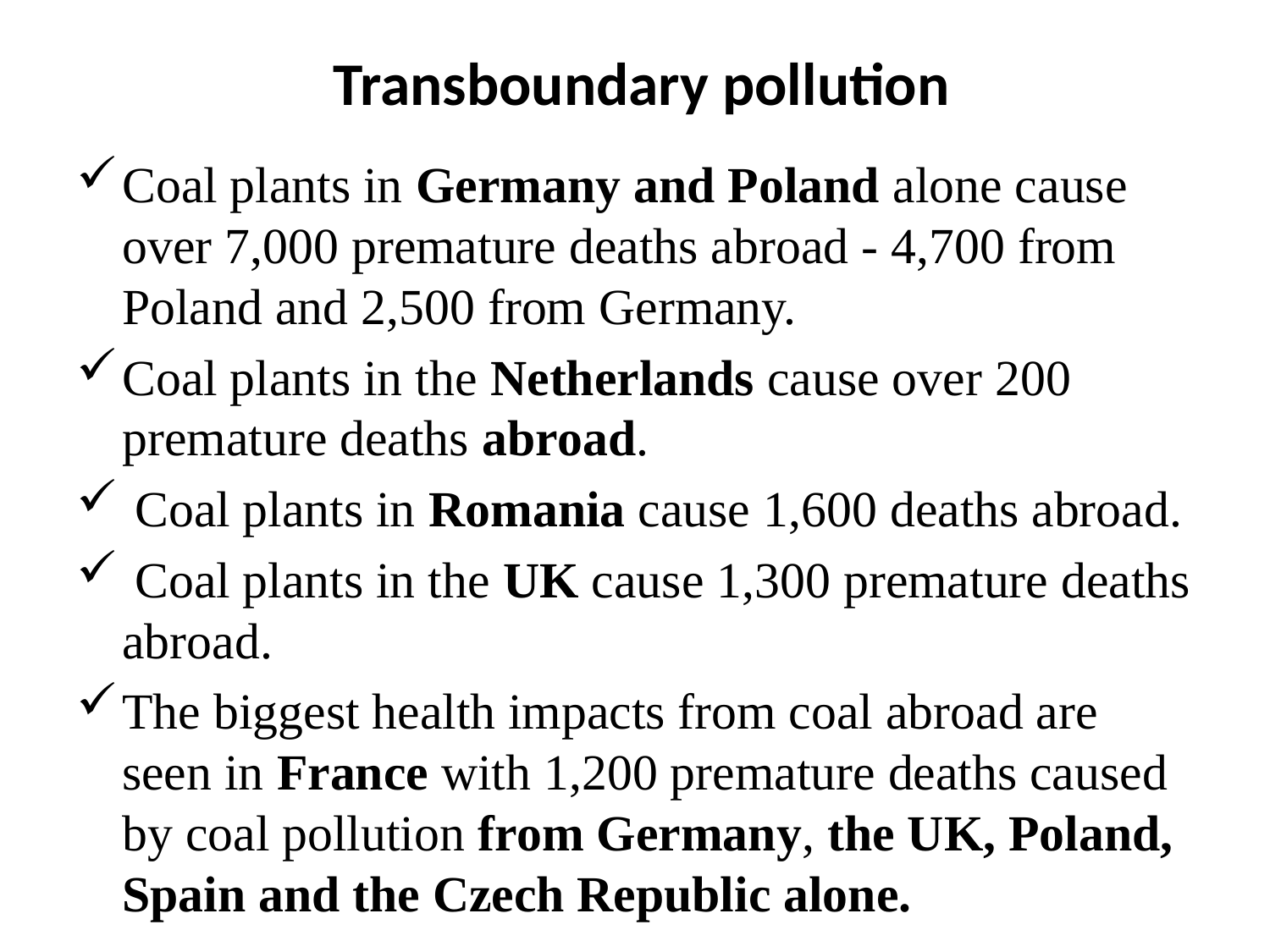

# Transboundary pollution
Coal plants in Germany and Poland alone cause over 7,000 premature deaths abroad - 4,700 from Poland and 2,500 from Germany.
Coal plants in the Netherlands cause over 200 premature deaths abroad.
 Coal plants in Romania cause 1,600 deaths abroad.
 Coal plants in the UK cause 1,300 premature deaths abroad.
The biggest health impacts from coal abroad are seen in France with 1,200 premature deaths caused by coal pollution from Germany, the UK, Poland, Spain and the Czech Republic alone.